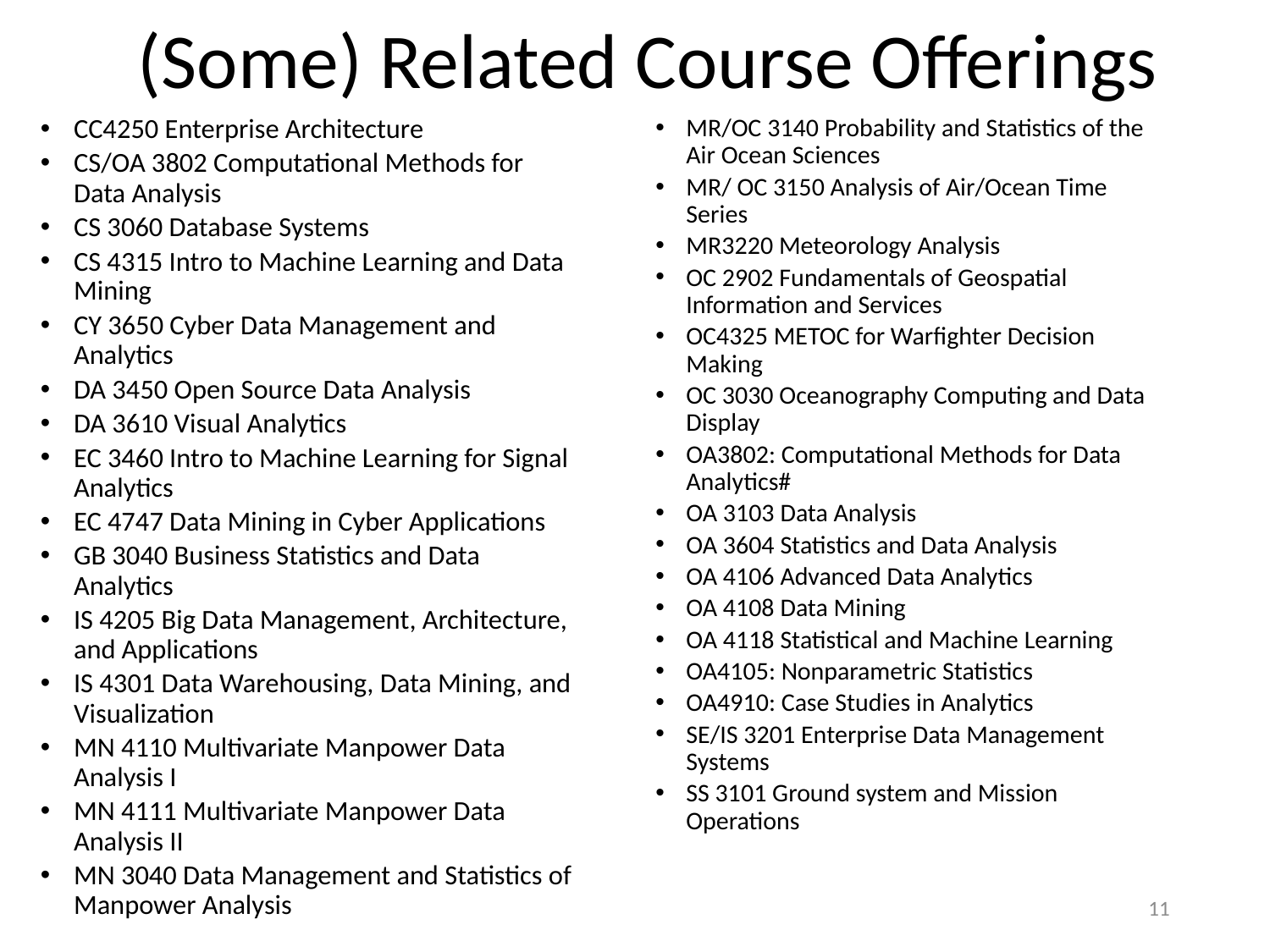

# (Some) Related Course Offerings
CC4250 Enterprise Architecture
CS/OA 3802 Computational Methods for Data Analysis
CS 3060 Database Systems
CS 4315 Intro to Machine Learning and Data Mining
CY 3650 Cyber Data Management and Analytics
DA 3450 Open Source Data Analysis
DA 3610 Visual Analytics
EC 3460 Intro to Machine Learning for Signal Analytics
EC 4747 Data Mining in Cyber Applications
GB 3040 Business Statistics and Data Analytics
IS 4205 Big Data Management, Architecture, and Applications
IS 4301 Data Warehousing, Data Mining, and Visualization
MN 4110 Multivariate Manpower Data Analysis I
MN 4111 Multivariate Manpower Data Analysis II
MN 3040 Data Management and Statistics of Manpower Analysis

MR/OC 3140 Probability and Statistics of the Air Ocean Sciences
MR/ OC 3150 Analysis of Air/Ocean Time Series
MR3220 Meteorology Analysis
OC 2902 Fundamentals of Geospatial Information and Services
OC4325 METOC for Warfighter Decision Making
OC 3030 Oceanography Computing and Data Display
OA3802: Computational Methods for Data Analytics#
OA 3103 Data Analysis
OA 3604 Statistics and Data Analysis
OA 4106 Advanced Data Analytics
OA 4108 Data Mining
OA 4118 Statistical and Machine Learning
OA4105: Nonparametric Statistics
OA4910: Case Studies in Analytics
SE/IS 3201 Enterprise Data Management Systems
SS 3101 Ground system and Mission Operations

11